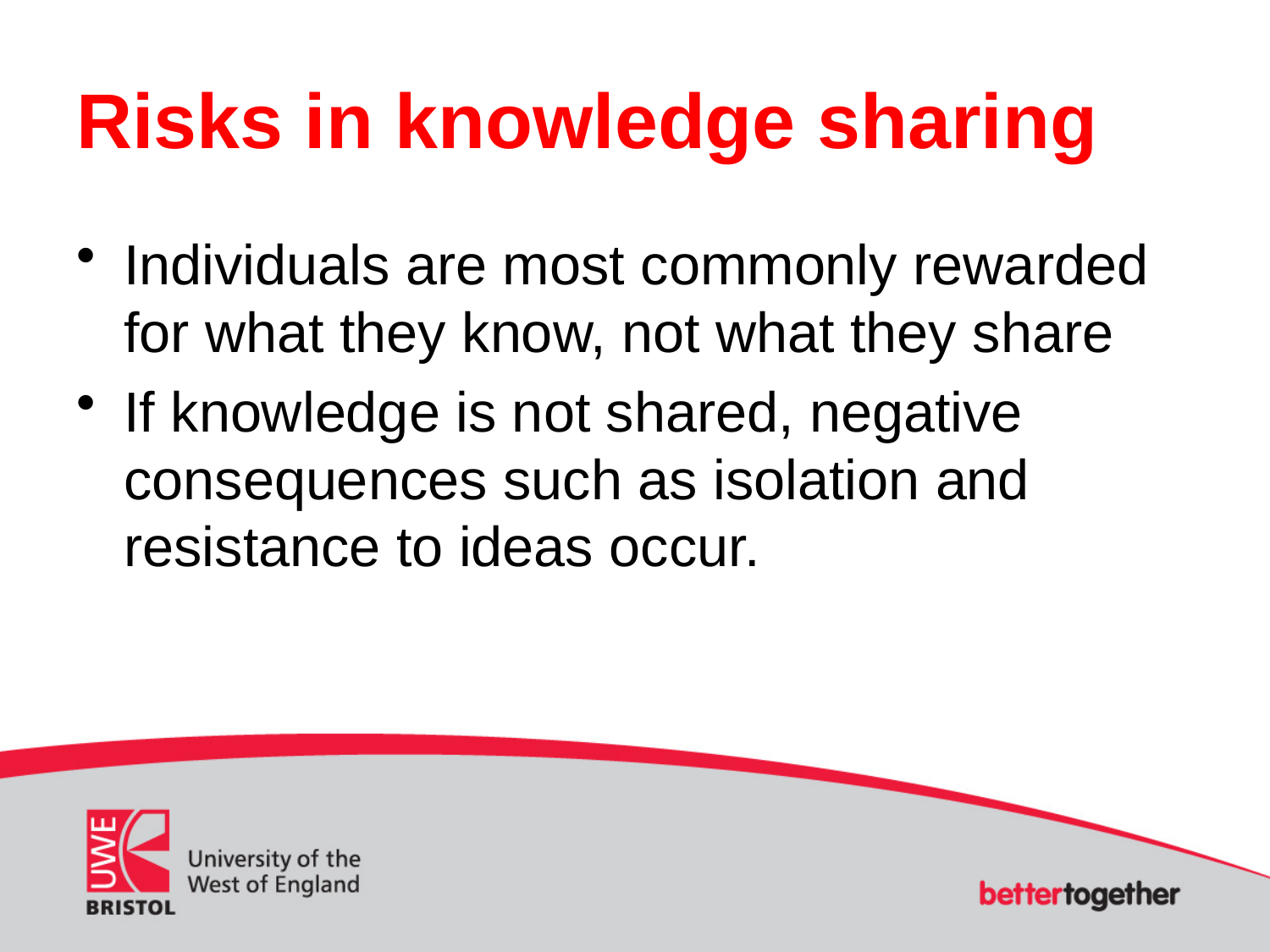

# Risks in knowledge sharing
Individuals are most commonly rewarded for what they know, not what they share
If knowledge is not shared, negative consequences such as isolation and resistance to ideas occur.